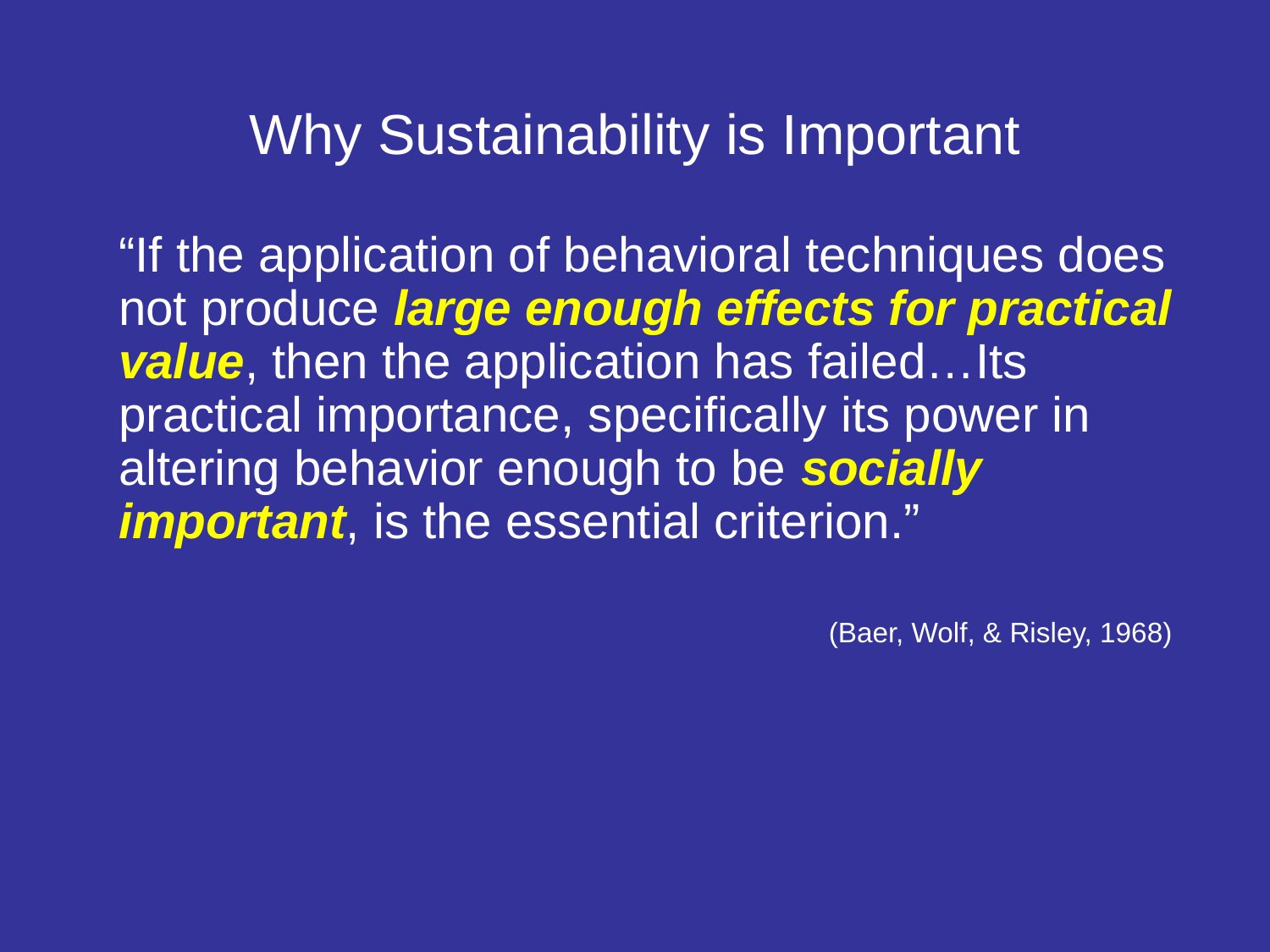

# Why Sustainability is Important

“If the application of behavioral techniques does not produce large enough effects for practical value, then the application has failed…Its practical importance, specifically its power in altering behavior enough to be socially important, is the essential criterion.”
				(Baer, Wolf, & Risley, 1968)